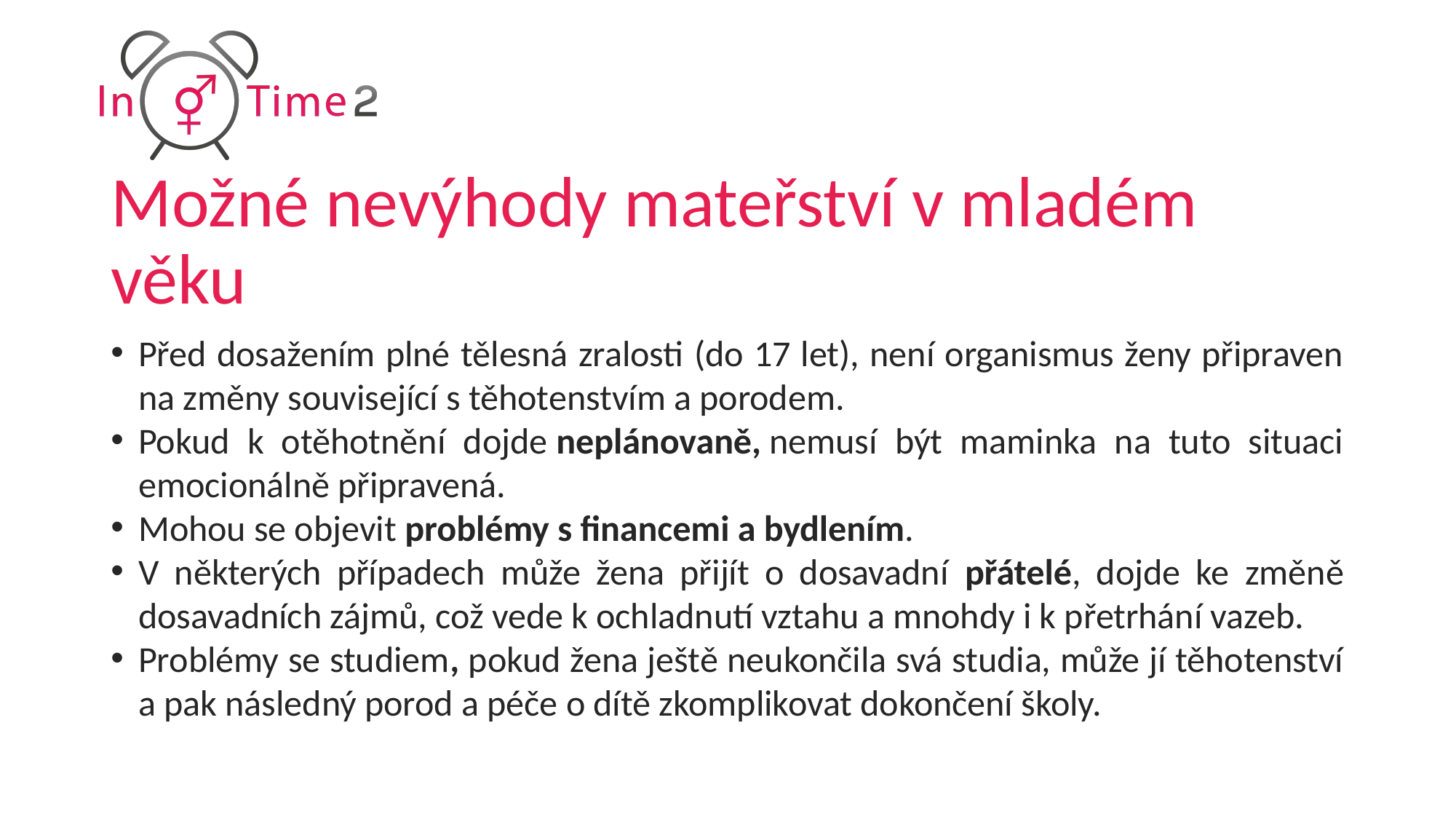

# Možné nevýhody mateřství v mladém věku
Před dosažením plné tělesná zralosti (do 17 let), není organismus ženy připraven na změny související s těhotenstvím a porodem.
Pokud k otěhotnění dojde neplánovaně, nemusí být maminka na tuto situaci emocionálně připravená.
Mohou se objevit problémy s financemi a bydlením.
V některých případech může žena přijít o dosavadní přátelé, dojde ke změně dosavadních zájmů, což vede k ochladnutí vztahu a mnohdy i k přetrhání vazeb.
Problémy se studiem, pokud žena ještě neukončila svá studia, může jí těhotenství a pak následný porod a péče o dítě zkomplikovat dokončení školy.